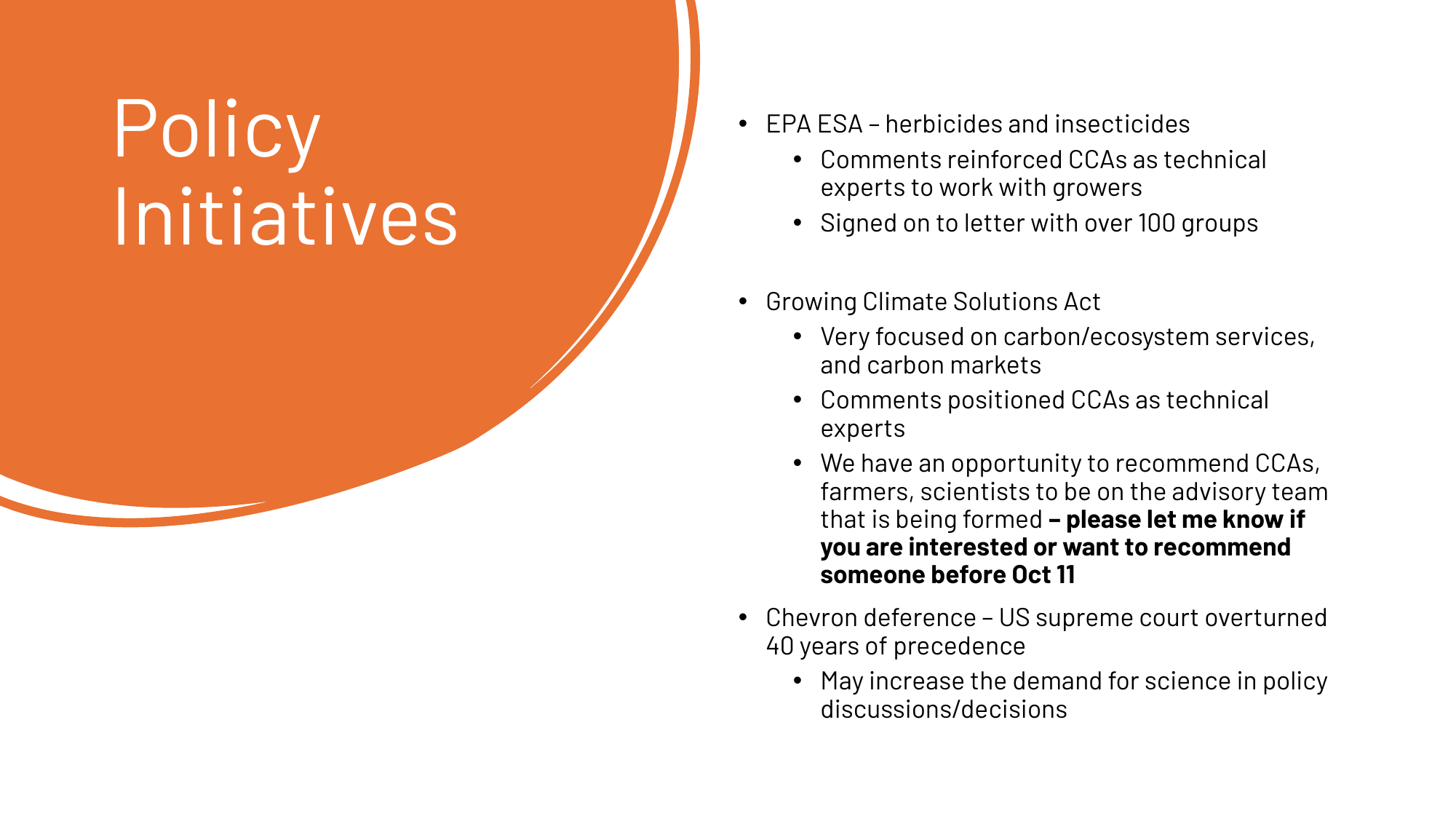

# Policy Initiatives
EPA ESA – herbicides and insecticides
Comments reinforced CCAs as technical experts to work with growers
Signed on to letter with over 100 groups

Growing Climate Solutions Act
Very focused on carbon/ecosystem services, and carbon markets
Comments positioned CCAs as technical experts
We have an opportunity to recommend CCAs, farmers, scientists to be on the advisory team that is being formed – please let me know if you are interested or want to recommend someone before Oct 11
Chevron deference – US supreme court overturned 40 years of precedence
May increase the demand for science in policy discussions/decisions